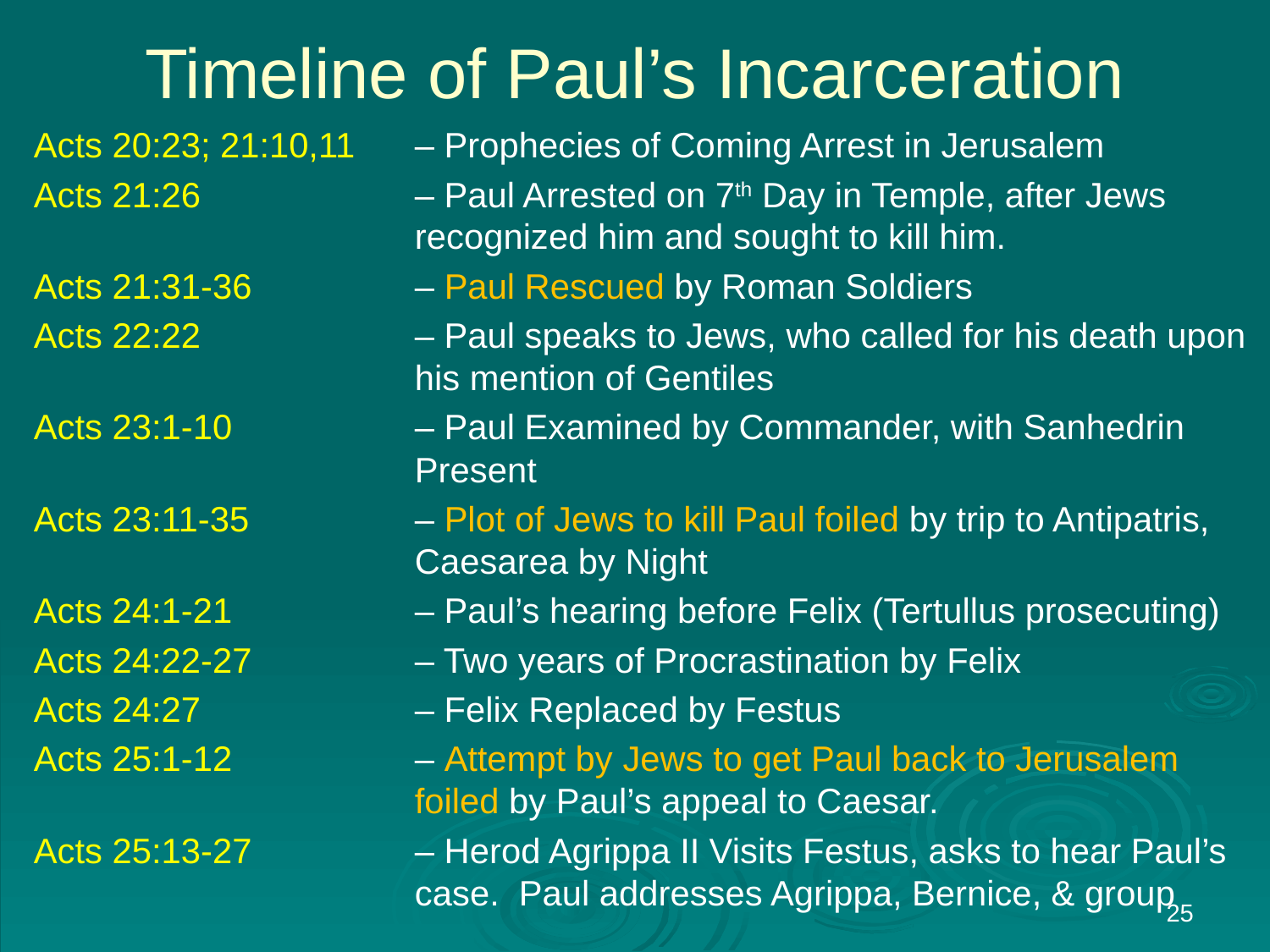

# Timeline of Paul’s Incarceration
Acts 20:23; 21:10,11 	– Prophecies of Coming Arrest in Jerusalem
Acts 21:26 	– Paul Arrested on 7th Day in Temple, after Jews recognized him and sought to kill him.
Acts 21:31-36 	– Paul Rescued by Roman Soldiers
Acts 22:22 	– Paul speaks to Jews, who called for his death upon his mention of Gentiles
Acts 23:1-10 	– Paul Examined by Commander, with Sanhedrin Present
Acts 23:11-35 	– Plot of Jews to kill Paul foiled by trip to Antipatris, Caesarea by Night
Acts 24:1-21 	– Paul’s hearing before Felix (Tertullus prosecuting)
Acts 24:22-27 	– Two years of Procrastination by Felix
Acts 24:27 	– Felix Replaced by Festus
Acts 25:1-12 	– Attempt by Jews to get Paul back to Jerusalem foiled by Paul’s appeal to Caesar.
Acts 25:13-27 	– Herod Agrippa II Visits Festus, asks to hear Paul’s case.  Paul addresses Agrippa, Bernice, & group
25